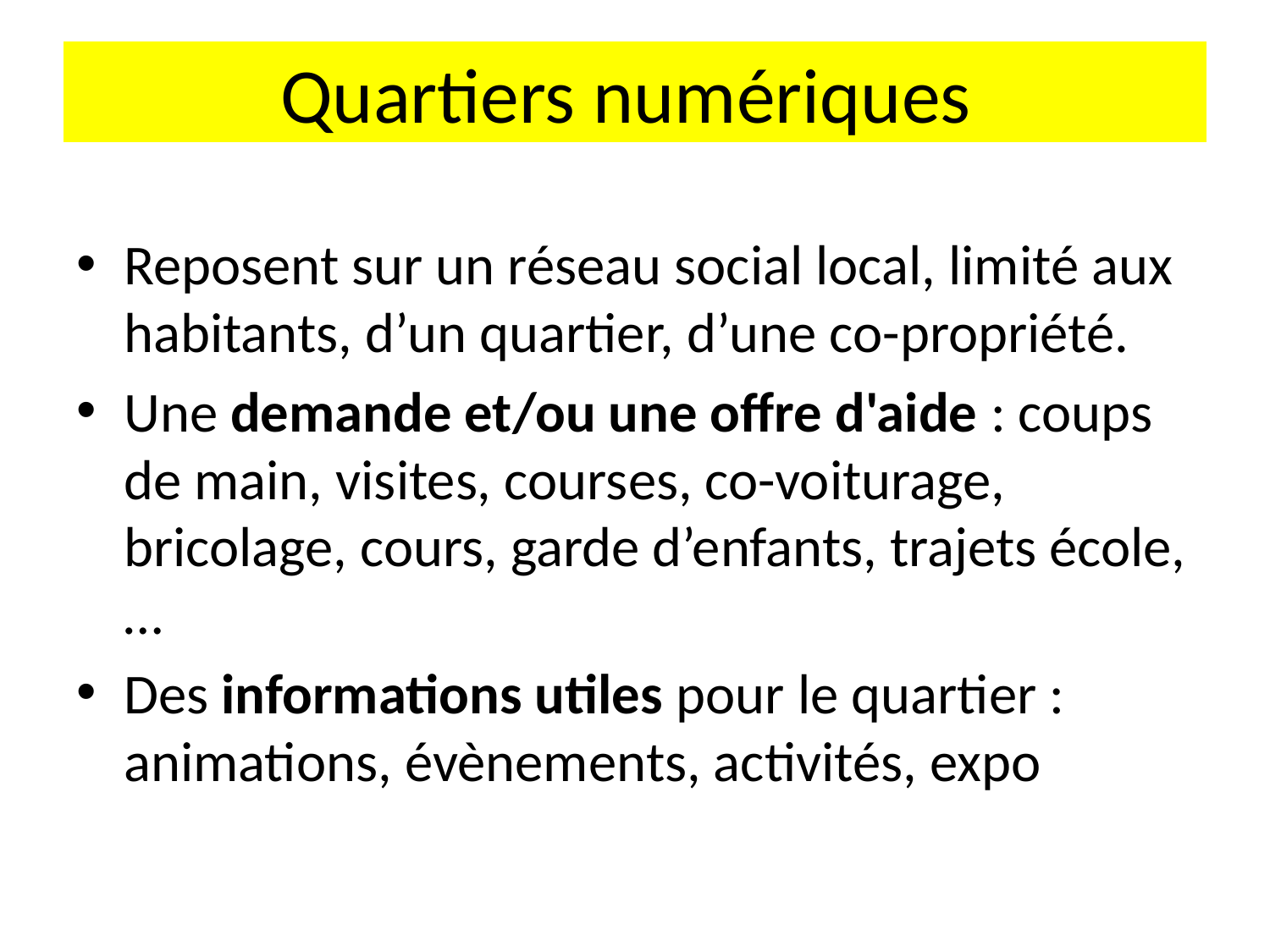

# Quartiers numériques
Reposent sur un réseau social local, limité aux habitants, d’un quartier, d’une co-propriété.
Une demande et/ou une offre d'aide : coups de main, visites, courses, co-voiturage, bricolage, cours, garde d’enfants, trajets école, …
Des informations utiles pour le quartier : animations, évènements, activités, expo